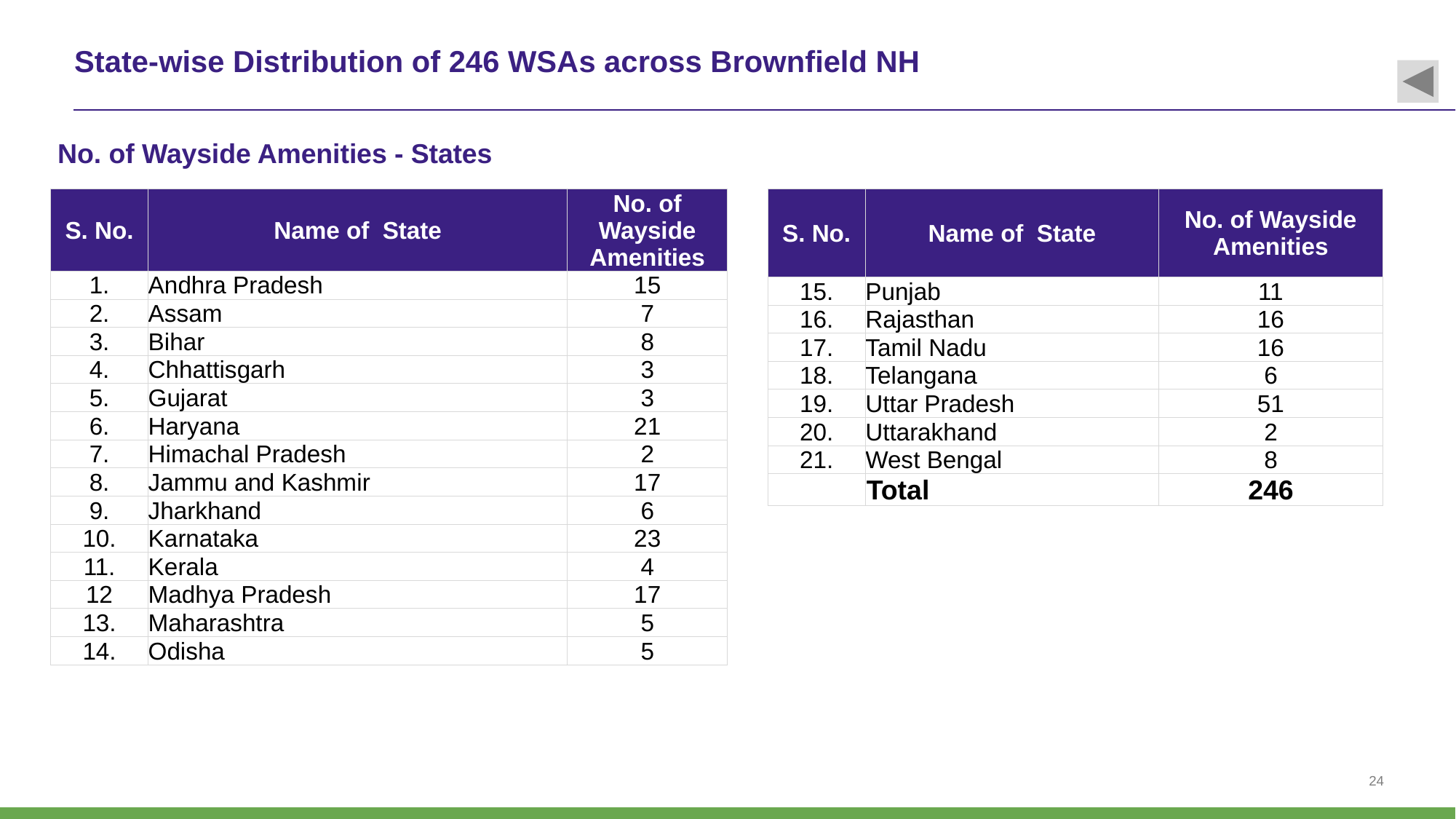

# State-wise Distribution of 246 WSAs across Brownfield NH

No. of Wayside Amenities - States
| S. No. | Name of State | No. of Wayside Amenities |
| --- | --- | --- |
| 1. | Andhra Pradesh | 15 |
| 2. | Assam | 7 |
| 3. | Bihar | 8 |
| 4. | Chhattisgarh | 3 |
| 5. | Gujarat | 3 |
| 6. | Haryana | 21 |
| 7. | Himachal Pradesh | 2 |
| 8. | Jammu and Kashmir | 17 |
| 9. | Jharkhand | 6 |
| 10. | Karnataka | 23 |
| 11. | Kerala | 4 |
| 12 | Madhya Pradesh | 17 |
| 13. | Maharashtra | 5 |
| 14. | Odisha | 5 |
| S. No. | Name of State | No. of Wayside Amenities |
| --- | --- | --- |
| 15. | Punjab | 11 |
| 16. | Rajasthan | 16 |
| 17. | Tamil Nadu | 16 |
| 18. | Telangana | 6 |
| 19. | Uttar Pradesh | 51 |
| 20. | Uttarakhand | 2 |
| 21. | West Bengal | 8 |
|  | Total | 246 |